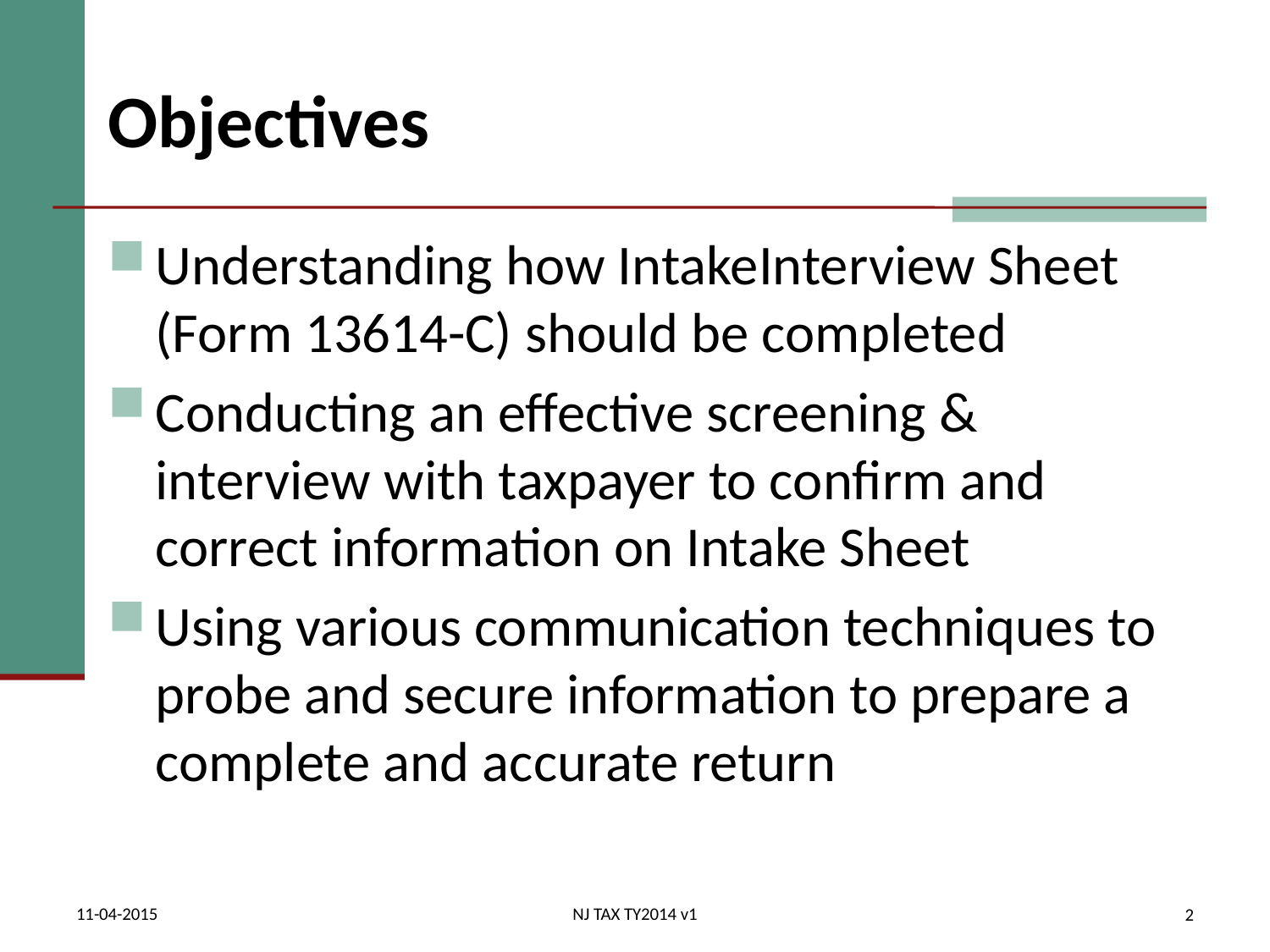

# Objectives
Understanding how IntakeInterview Sheet (Form 13614-C) should be completed
Conducting an effective screening & interview with taxpayer to confirm and correct information on Intake Sheet
Using various communication techniques to probe and secure information to prepare a complete and accurate return
11-04-2015
NJ TAX TY2014 v1
2